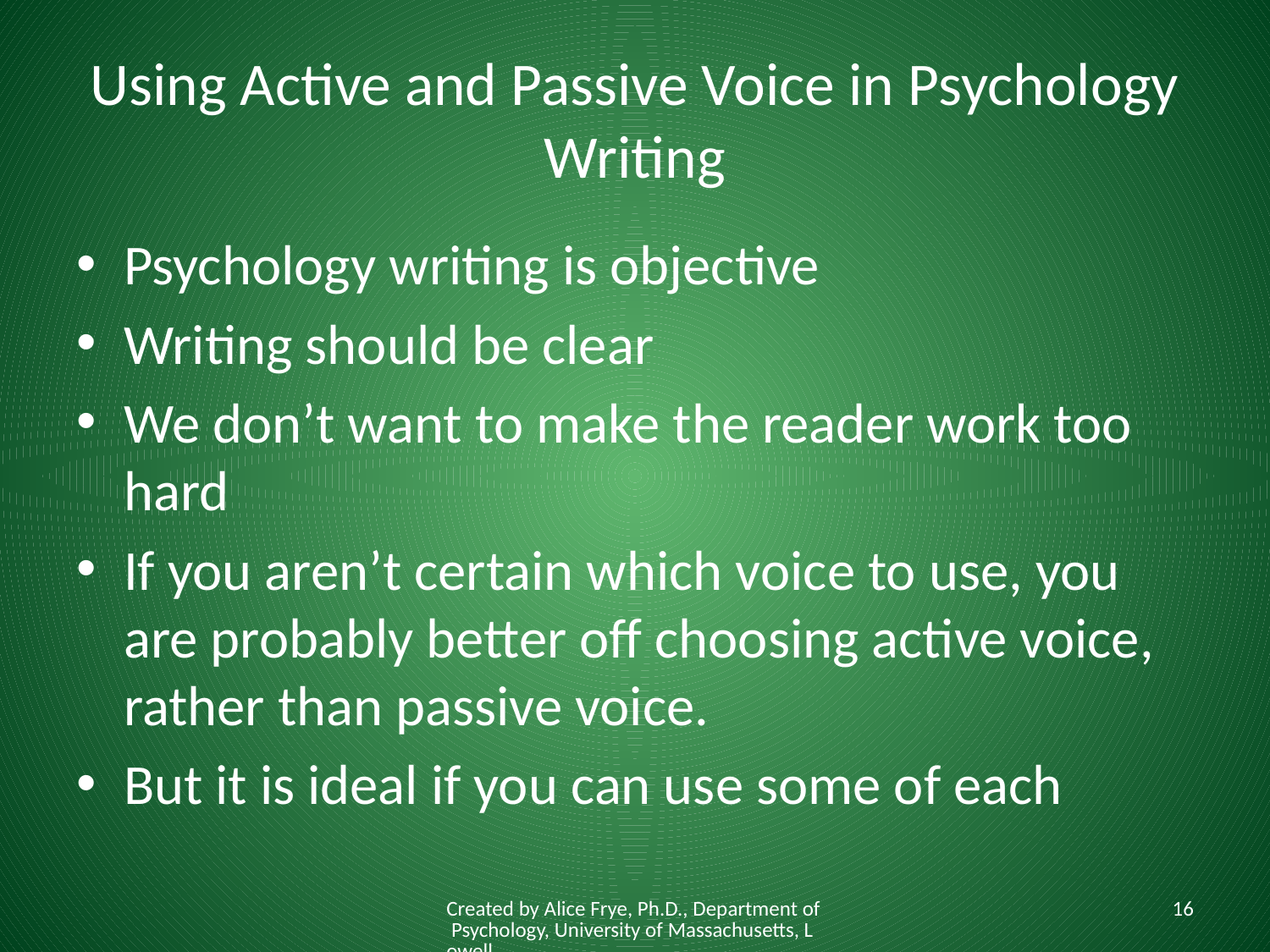

# Using Active and Passive Voice in Psychology Writing
Psychology writing is objective
Writing should be clear
We don’t want to make the reader work too hard
If you aren’t certain which voice to use, you are probably better off choosing active voice, rather than passive voice.
But it is ideal if you can use some of each
Created by Alice Frye, Ph.D., Department of Psychology, University of Massachusetts, Lowell
16